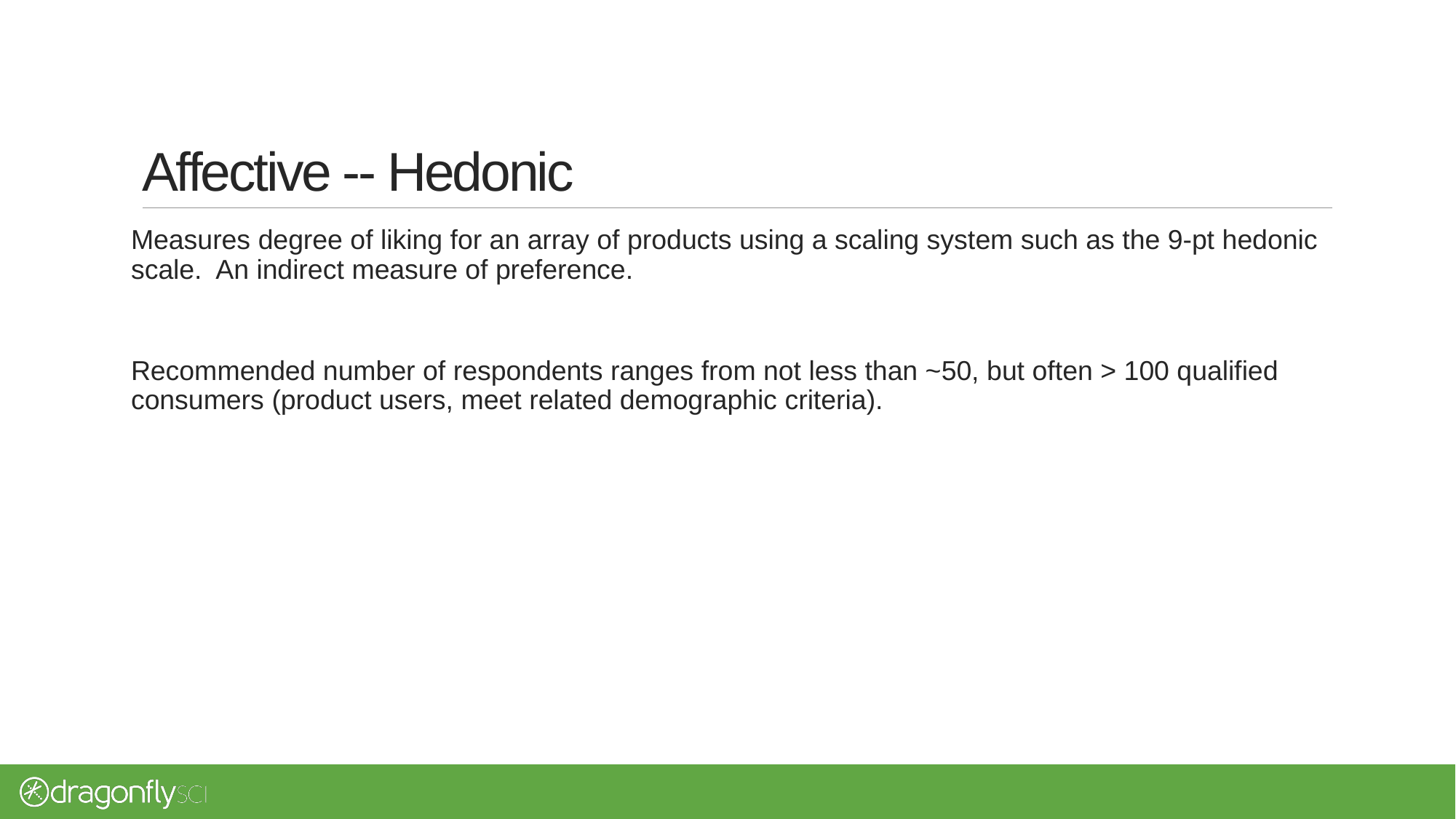

# Affective -- Hedonic
Measures degree of liking for an array of products using a scaling system such as the 9-pt hedonic scale.  An indirect measure of preference.

Recommended number of respondents ranges from not less than ~50, but often > 100 qualified consumers (product users, meet related demographic criteria).